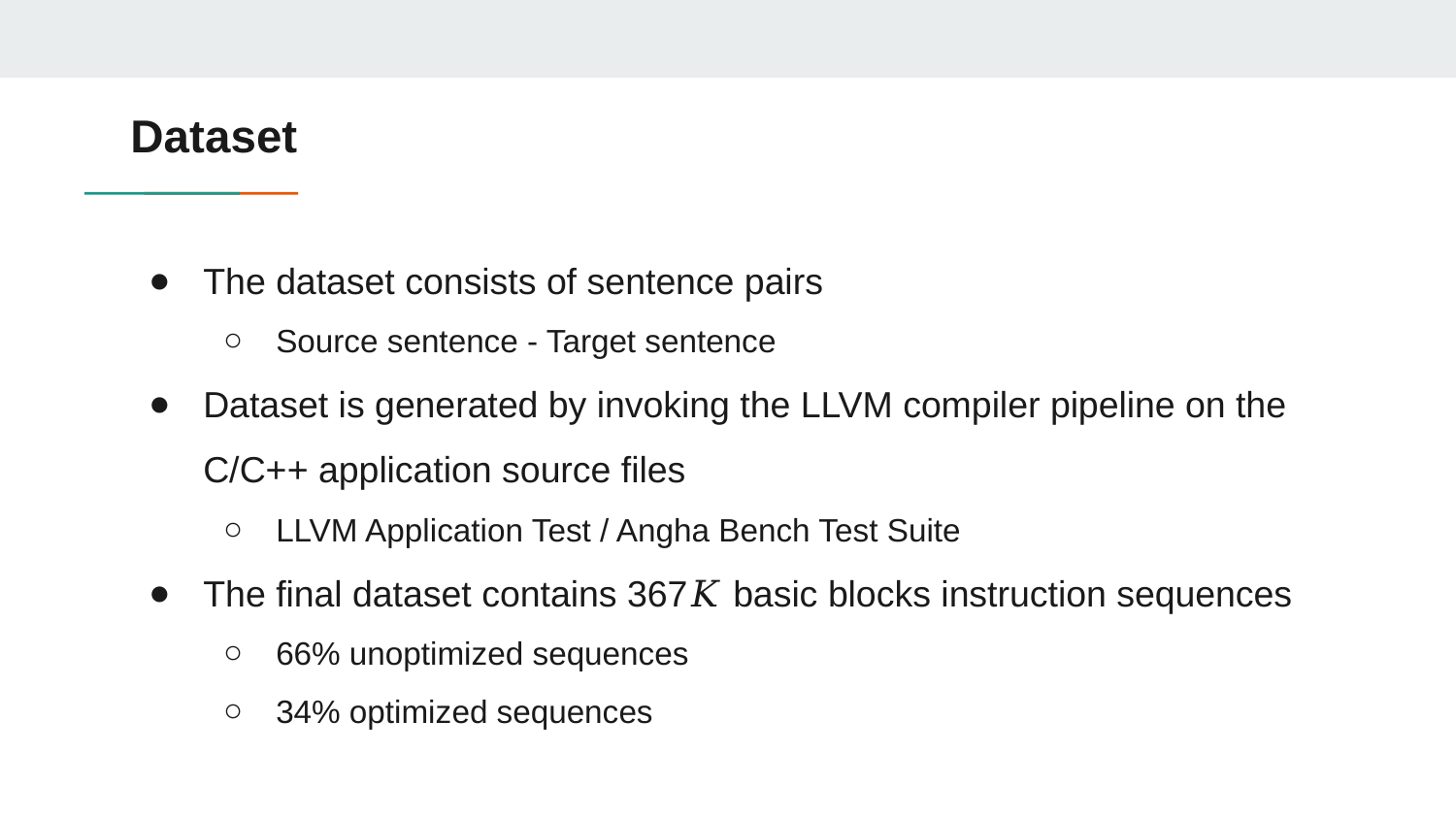

# Dataset
The dataset consists of sentence pairs
Source sentence - Target sentence
Dataset is generated by invoking the LLVM compiler pipeline on the C/C++ application source files
LLVM Application Test / Angha Bench Test Suite
The final dataset contains 367𝐾 basic blocks instruction sequences
66% unoptimized sequences
34% optimized sequences